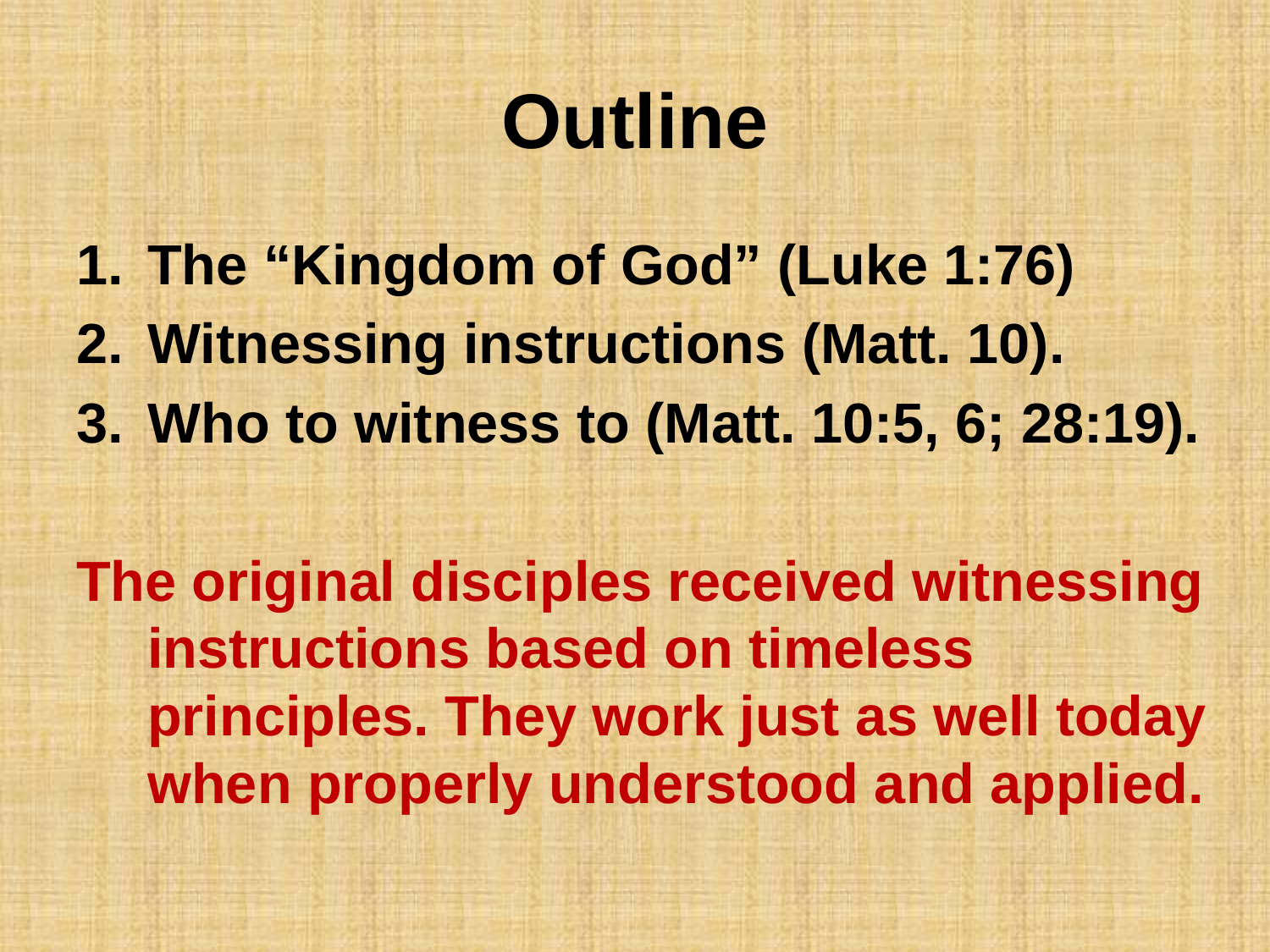

# Outline
The “Kingdom of God” (Luke 1:76)
Witnessing instructions (Matt. 10).
Who to witness to (Matt. 10:5, 6; 28:19).

The original disciples received witnessing instructions based on timeless principles. They work just as well today when properly understood and applied.